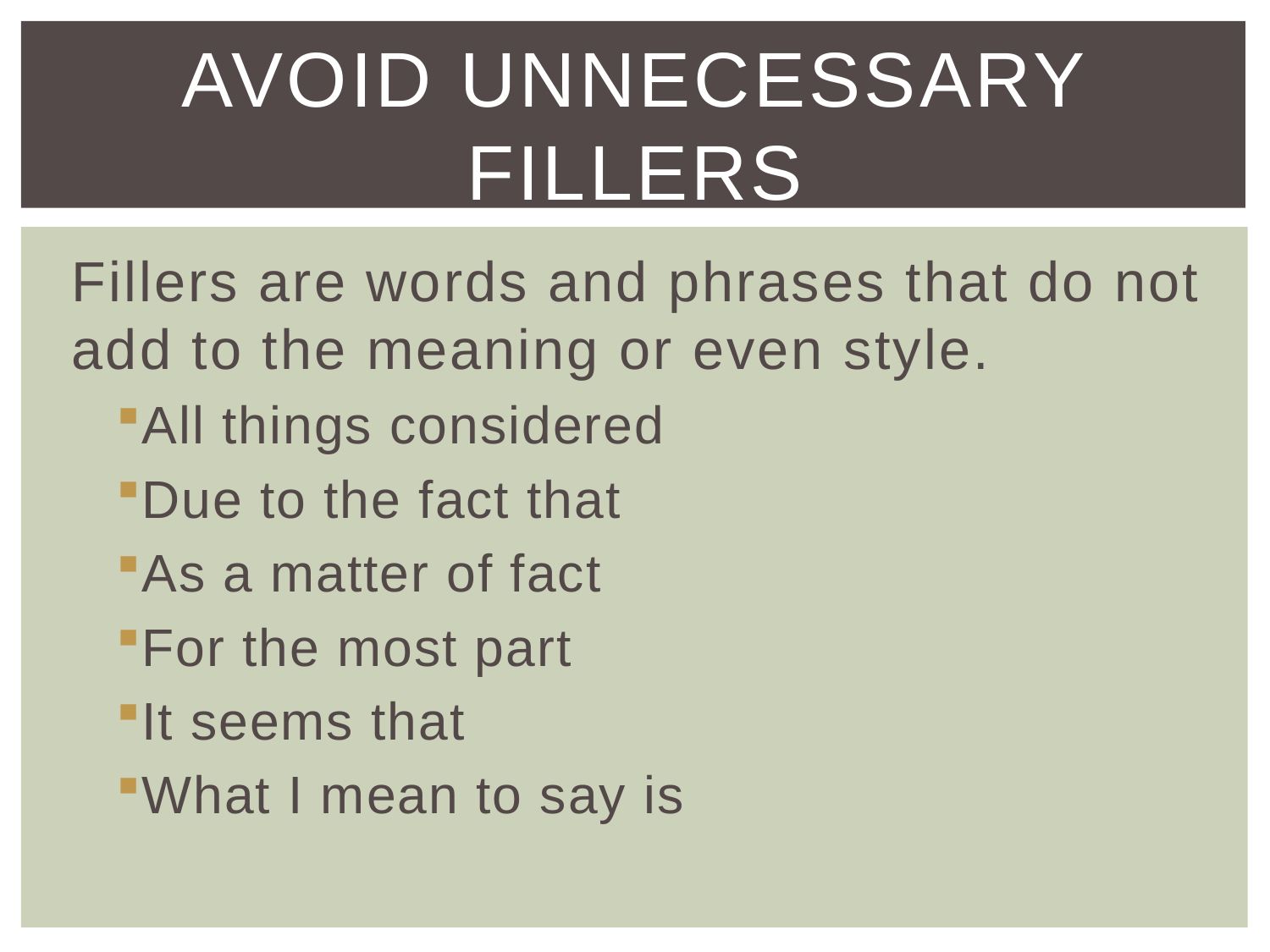

# Avoid unnecessary fillers
Fillers are words and phrases that do not add to the meaning or even style.
All things considered
Due to the fact that
As a matter of fact
For the most part
It seems that
What I mean to say is